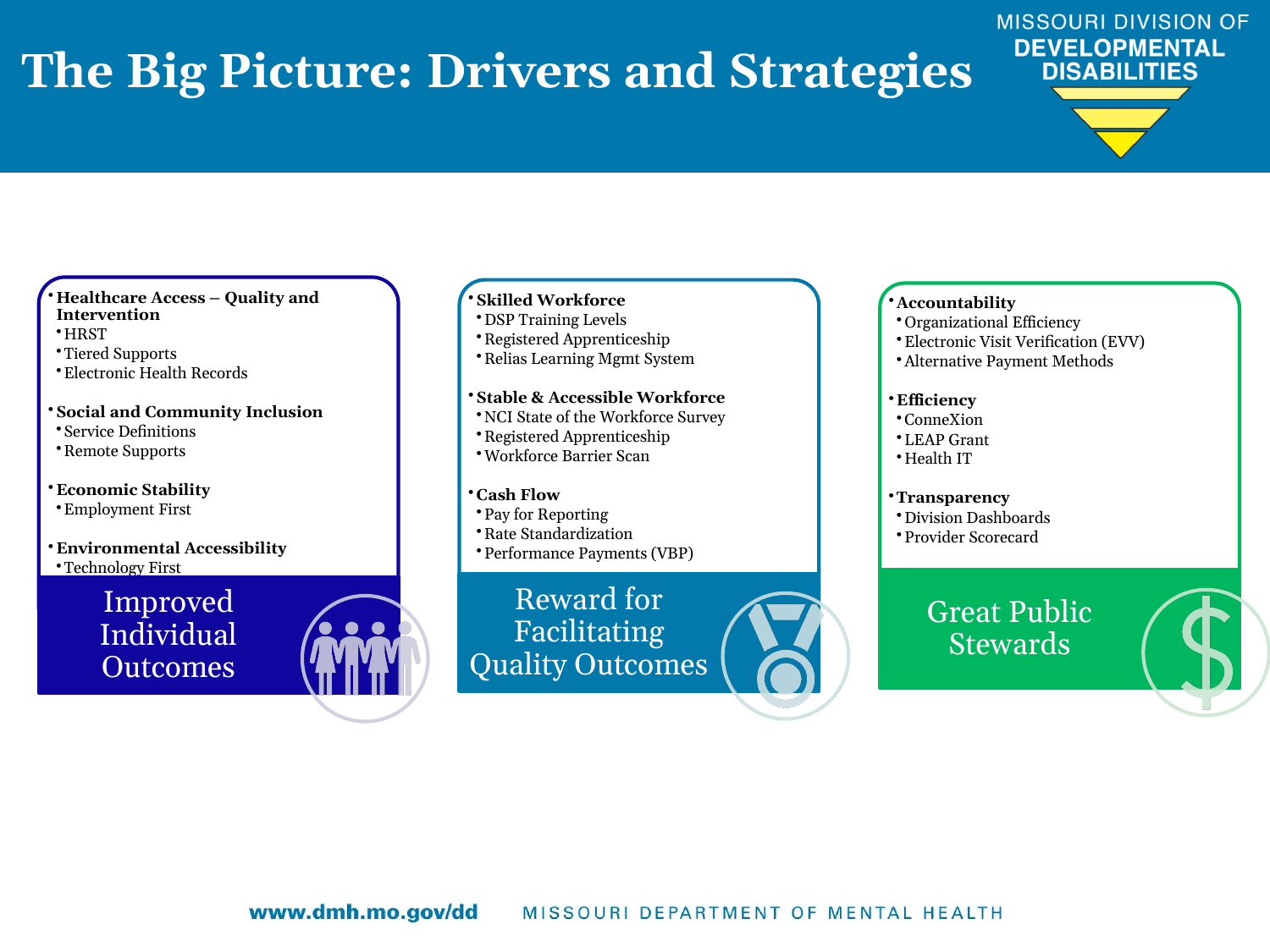

# The Big Picture: Drivers and Strategies
Healthcare Access – Quality and Intervention
HRST
Tiered Supports
Electronic Health Records

Social and Community Inclusion
Service Definitions
Remote Supports

Economic Stability
Employment First

Environmental Accessibility
Technology First
Improved Individual Outcomes
Skilled Workforce
DSP Training Levels
Registered Apprenticeship
Relias Learning Mgmt System

Stable & Accessible Workforce
NCI State of the Workforce Survey
Registered Apprenticeship
Workforce Barrier Scan

Cash Flow
Pay for Reporting
Rate Standardization
Performance Payments (VBP)
Reward for Facilitating Quality Outcomes
Accountability
Organizational Efficiency
Electronic Visit Verification (EVV)
Alternative Payment Methods

Efficiency
ConneXion
LEAP Grant
Health IT

Transparency
Division Dashboards
Provider Scorecard
Great Public Stewards